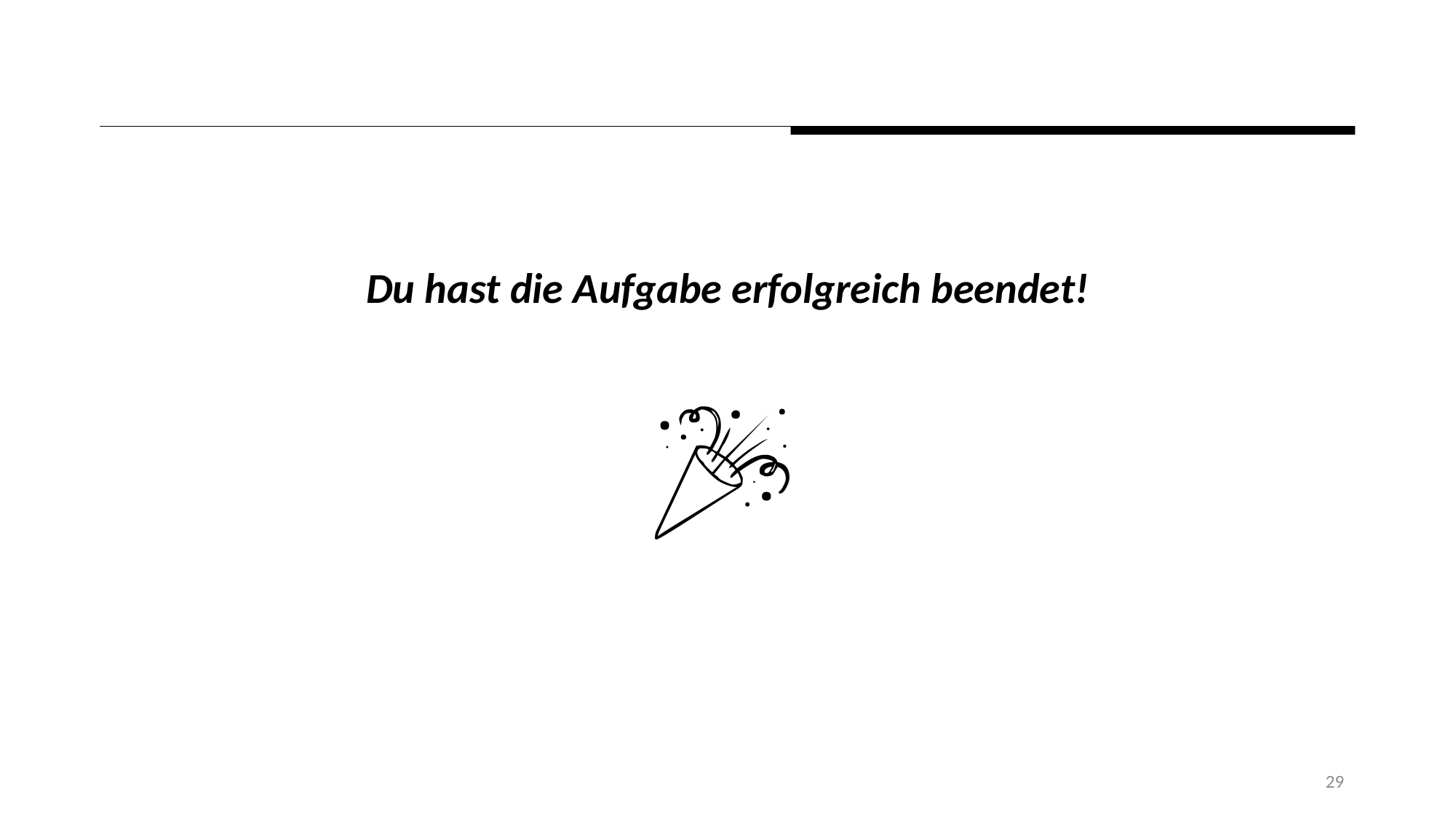

Du hast die Aufgabe erfolgreich beendet!

🥳🎉
29